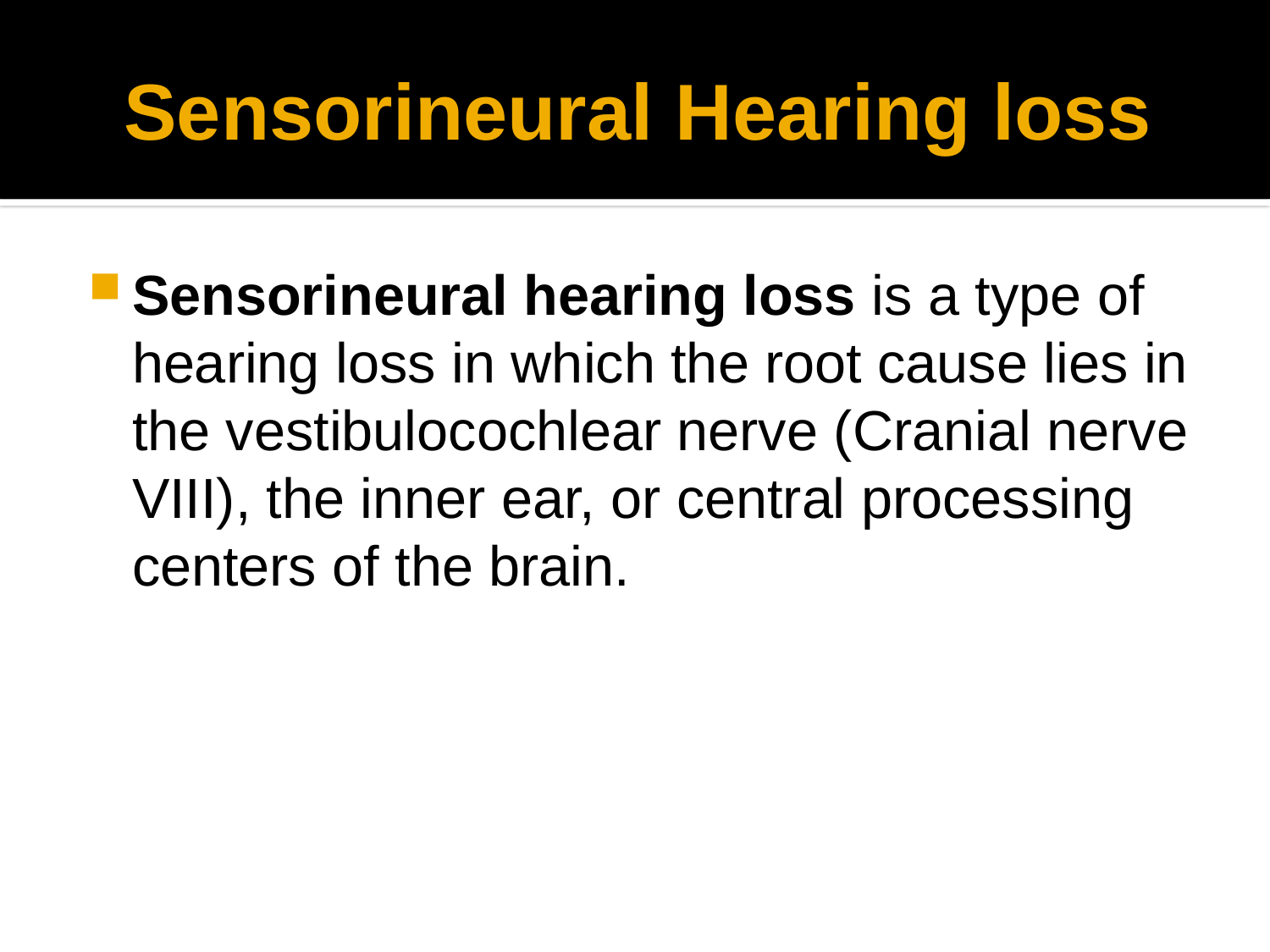

# Sensorineural Hearing loss
Sensorineural hearing loss is a type of hearing loss in which the root cause lies in the vestibulocochlear nerve (Cranial nerve VIII), the inner ear, or central processing centers of the brain.